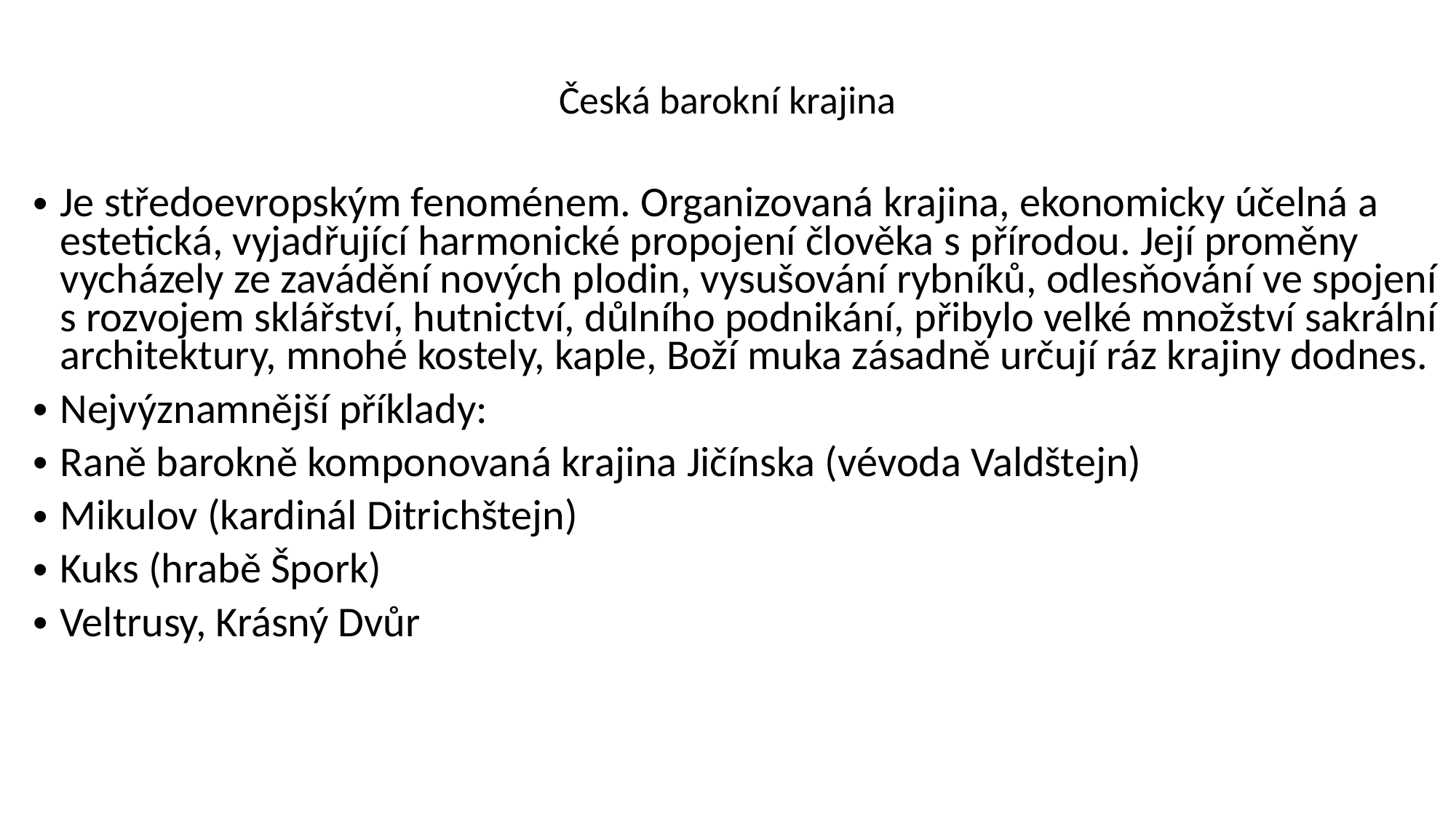

# Česká barokní krajina
Je středoevropským fenoménem. Organizovaná krajina, ekonomicky účelná a estetická, vyjadřující harmonické propojení člověka s přírodou. Její proměny vycházely ze zavádění nových plodin, vysušování rybníků, odlesňování ve spojení s rozvojem sklářství, hutnictví, důlního podnikání, přibylo velké množství sakrální architektury, mnohé kostely, kaple, Boží muka zásadně určují ráz krajiny dodnes.
Nejvýznamnější příklady:
Raně barokně komponovaná krajina Jičínska (vévoda Valdštejn)
Mikulov (kardinál Ditrichštejn)
Kuks (hrabě Špork)
Veltrusy, Krásný Dvůr